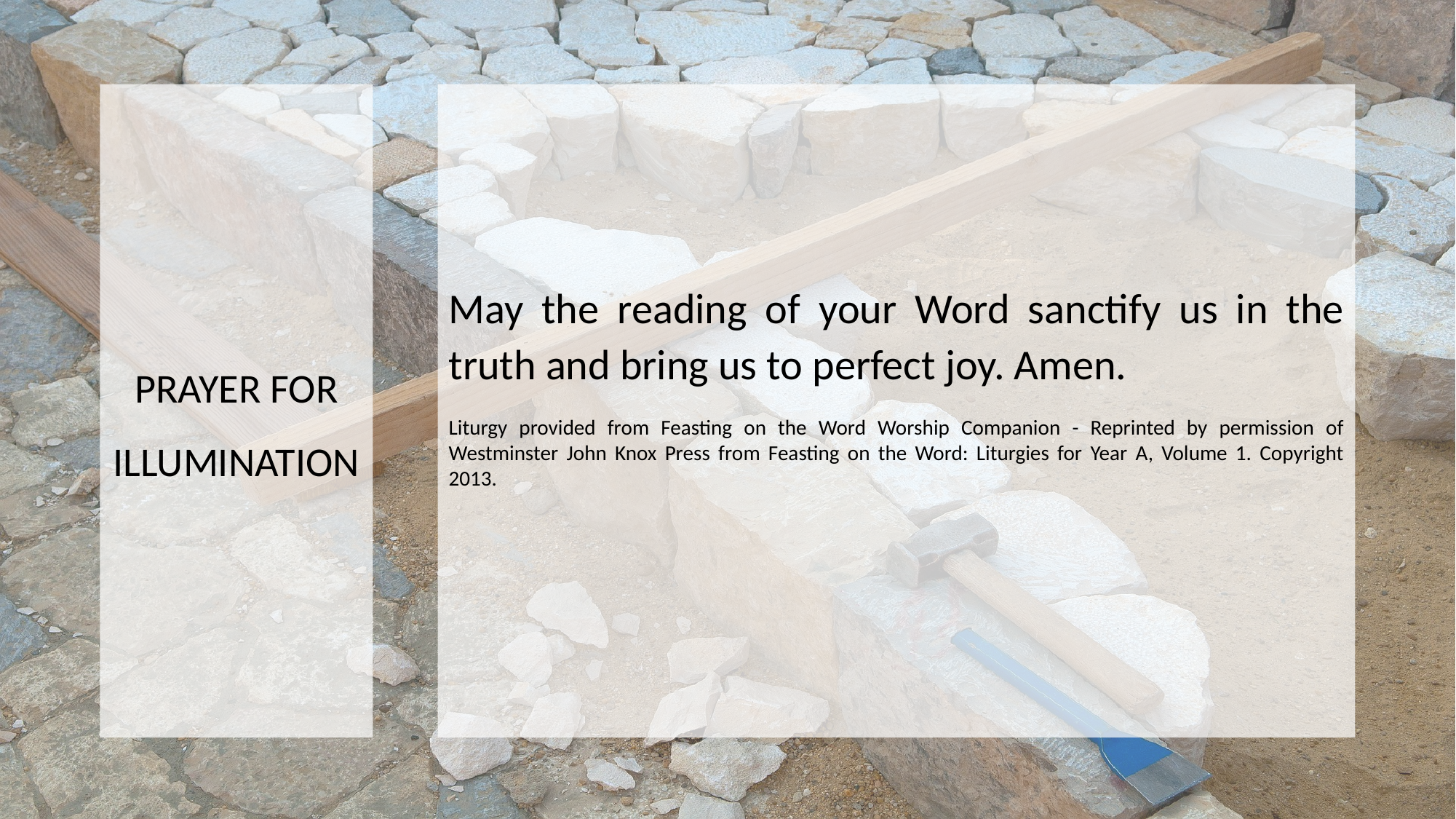

PRAYER FOR ILLUMINATION
May the reading of your Word sanctify us in the truth and bring us to perfect joy. Amen.

Liturgy provided from Feasting on the Word Worship Companion - Reprinted by permission of Westminster John Knox Press from Feasting on the Word: Liturgies for Year A, Volume 1. Copyright 2013.